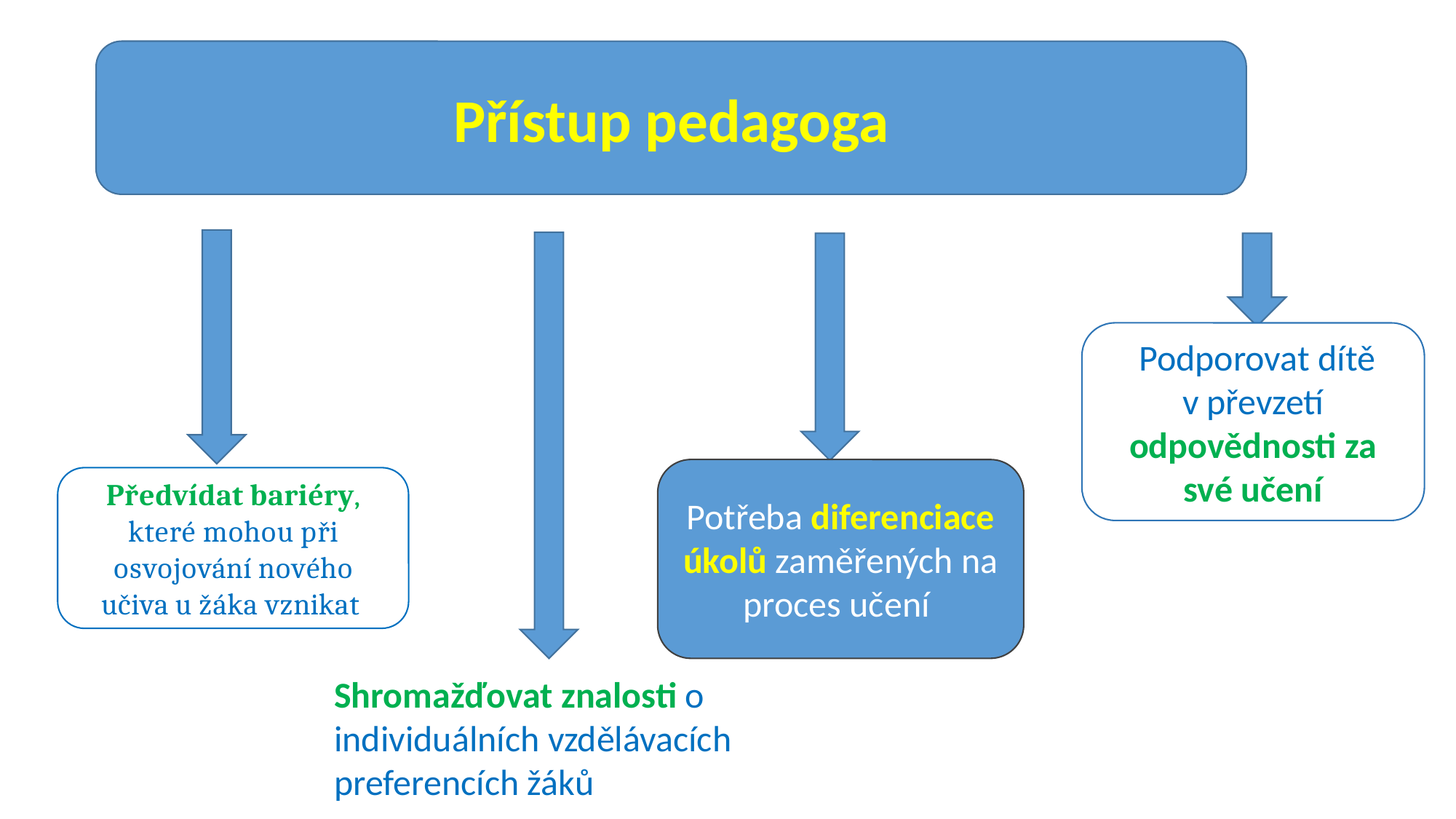

Přístup pedagoga
#

 Podporovat dítě v převzetí odpovědnosti za své učení
Potřeba diferenciace úkolů zaměřených na proces učení
Předvídat bariéry, které mohou při osvojování nového učiva u žáka vznikat
Shromažďovat znalosti o individuálních vzdělávacích preferencích žáků